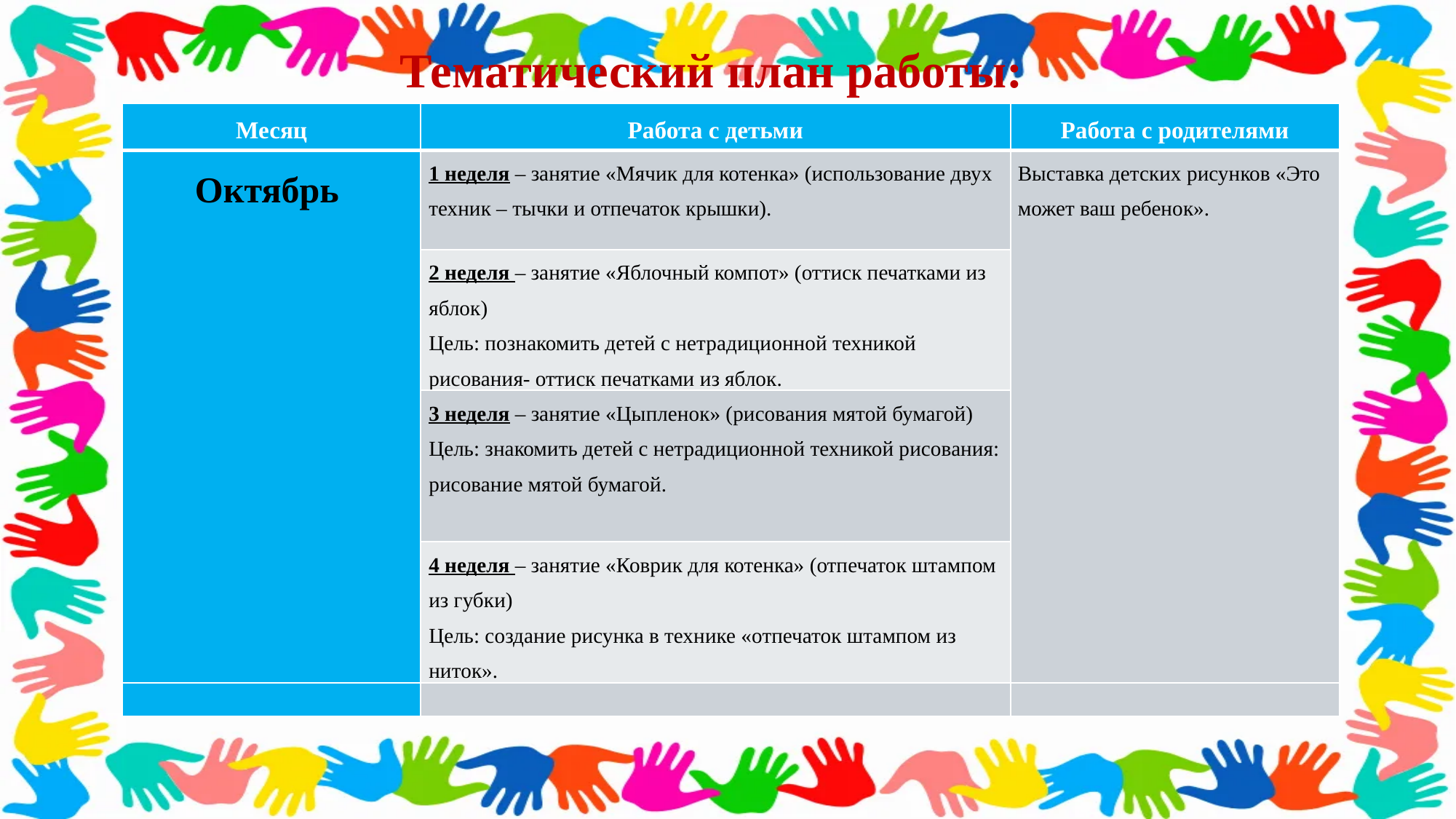

Тематический план работы:

| Месяц | Работа с детьми | Работа с родителями |
| --- | --- | --- |
| Октябрь | 1 неделя – занятие «Мячик для котенка» (использование двух техник – тычки и отпечаток крышки). | Выставка детских рисунков «Это может ваш ребенок». |
|  | 2 неделя – занятие «Яблочный компот» (оттиск печатками из яблок) Цель: познакомить детей с нетрадиционной техникой рисования- оттиск печатками из яблок. |  |
|  | 3 неделя – занятие «Цыпленок» (рисования мятой бумагой) Цель: знакомить детей с нетрадиционной техникой рисования: рисование мятой бумагой. |  |
|  | 4 неделя – занятие «Коврик для котенка» (отпечаток штампом из губки) Цель: создание рисунка в технике «отпечаток штампом из ниток». |  |
|  |  |  |